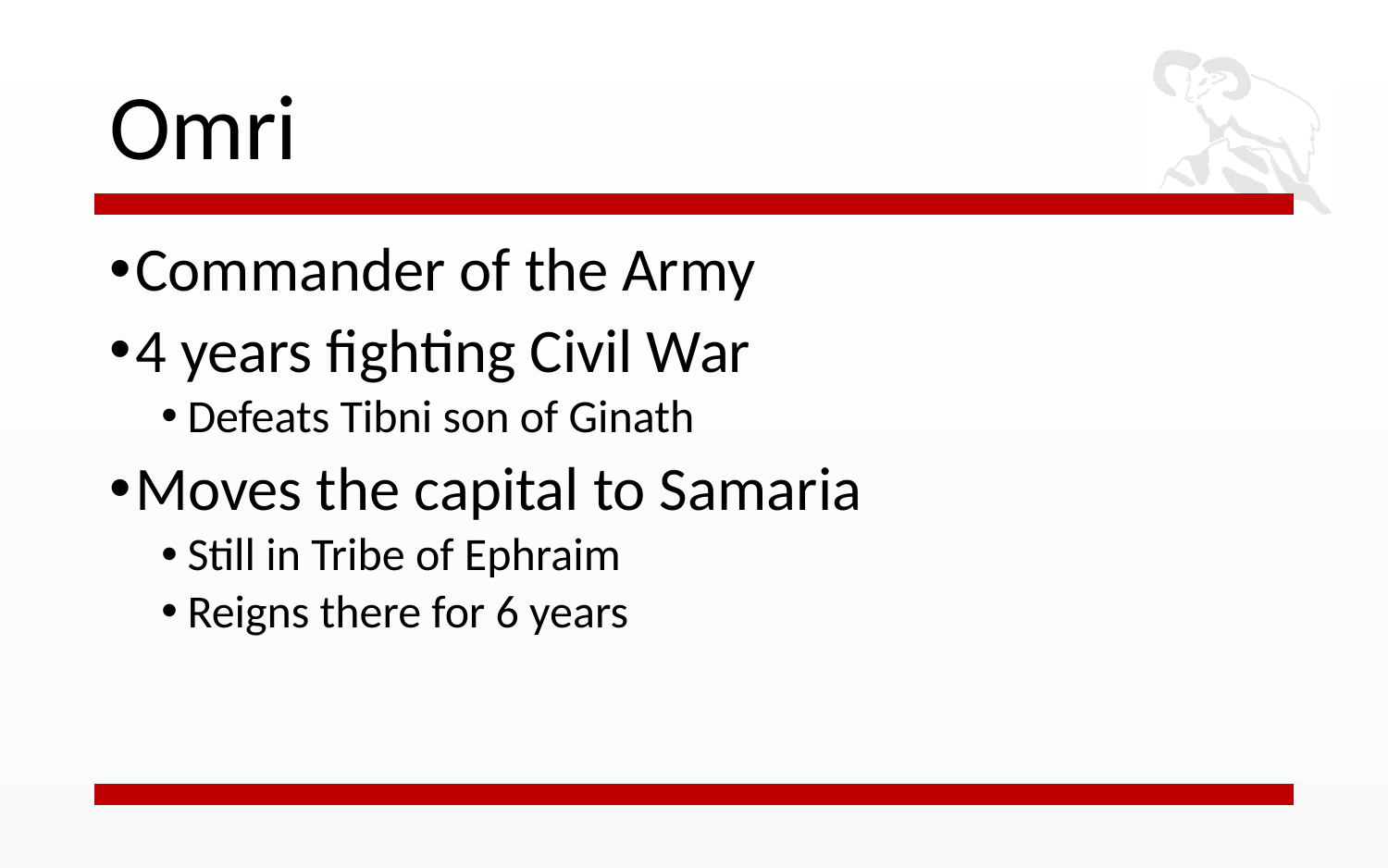

# Omri
Commander of the Army
4 years fighting Civil War
Defeats Tibni son of Ginath
Moves the capital to Samaria
Still in Tribe of Ephraim
Reigns there for 6 years